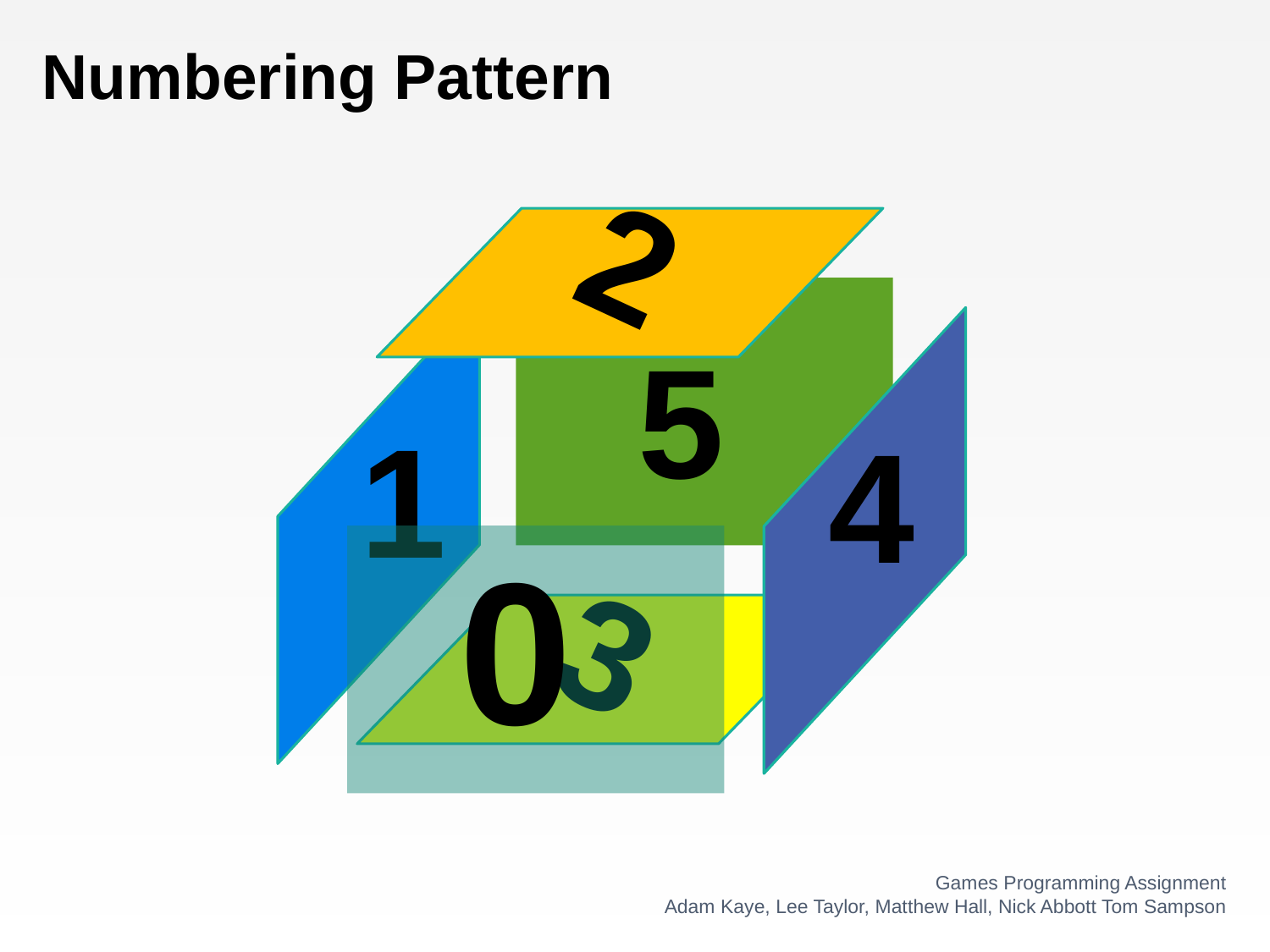

Numbering Pattern
2

5
1
4

0

3

Games Programming Assignment
Adam Kaye, Lee Taylor, Matthew Hall, Nick Abbott Tom Sampson